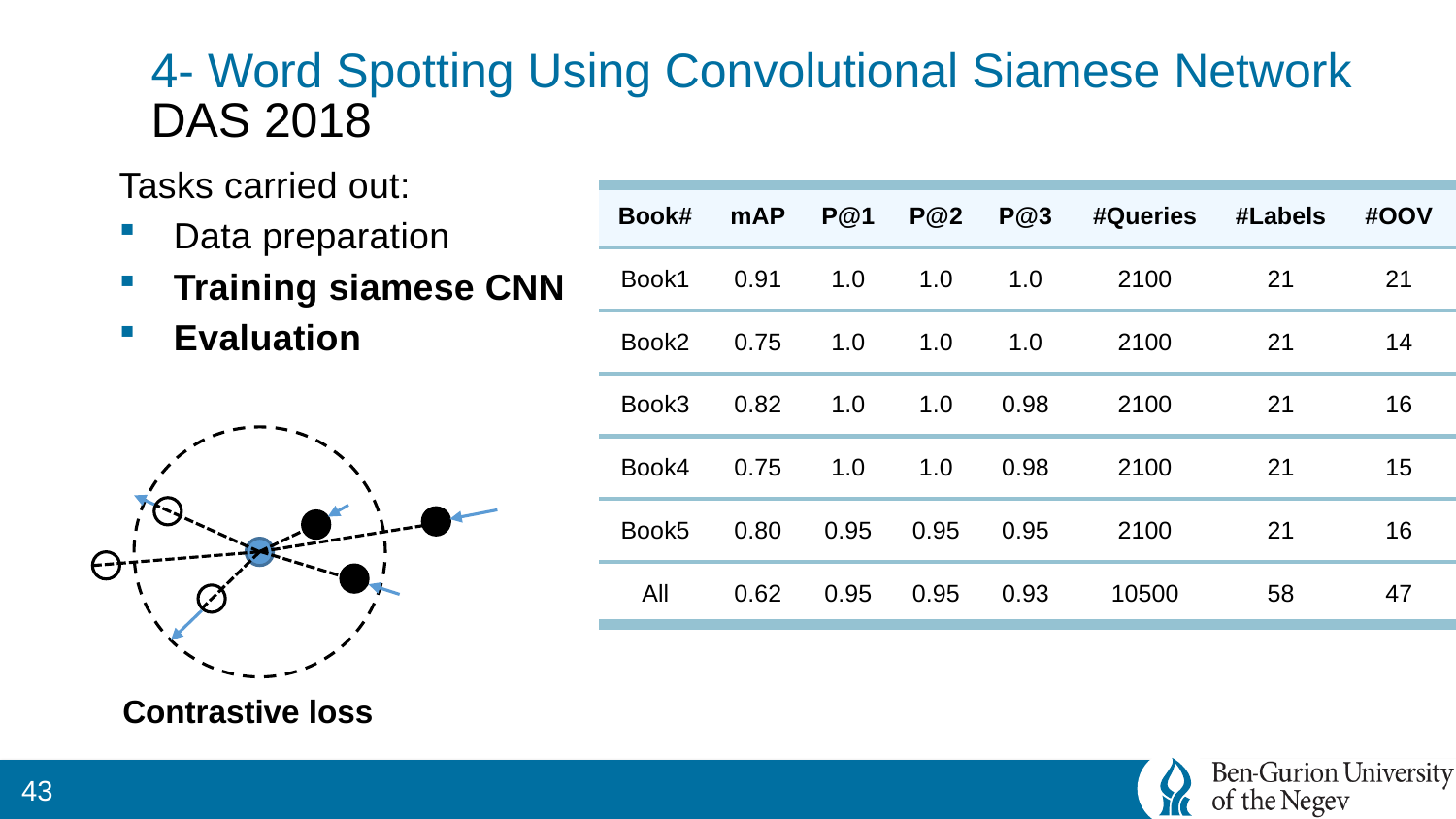

# 4- Word Spotting Using Convolutional Siamese Network DAS 2018
Tasks carried out:
Data preparation
Training siamese CNN
Evaluation
| Book# | mAP | P@1 | P@2 | P@3 | #Queries | #Labels | #OOV |
| --- | --- | --- | --- | --- | --- | --- | --- |
| Book1 | 0.91 | 1.0 | 1.0 | 1.0 | 2100 | 21 | 21 |
| Book2 | 0.75 | 1.0 | 1.0 | 1.0 | 2100 | 21 | 14 |
| Book3 | 0.82 | 1.0 | 1.0 | 0.98 | 2100 | 21 | 16 |
| Book4 | 0.75 | 1.0 | 1.0 | 0.98 | 2100 | 21 | 15 |
| Book5 | 0.80 | 0.95 | 0.95 | 0.95 | 2100 | 21 | 16 |
| All | 0.62 | 0.95 | 0.95 | 0.93 | 10500 | 58 | 47 |

Contrastive loss